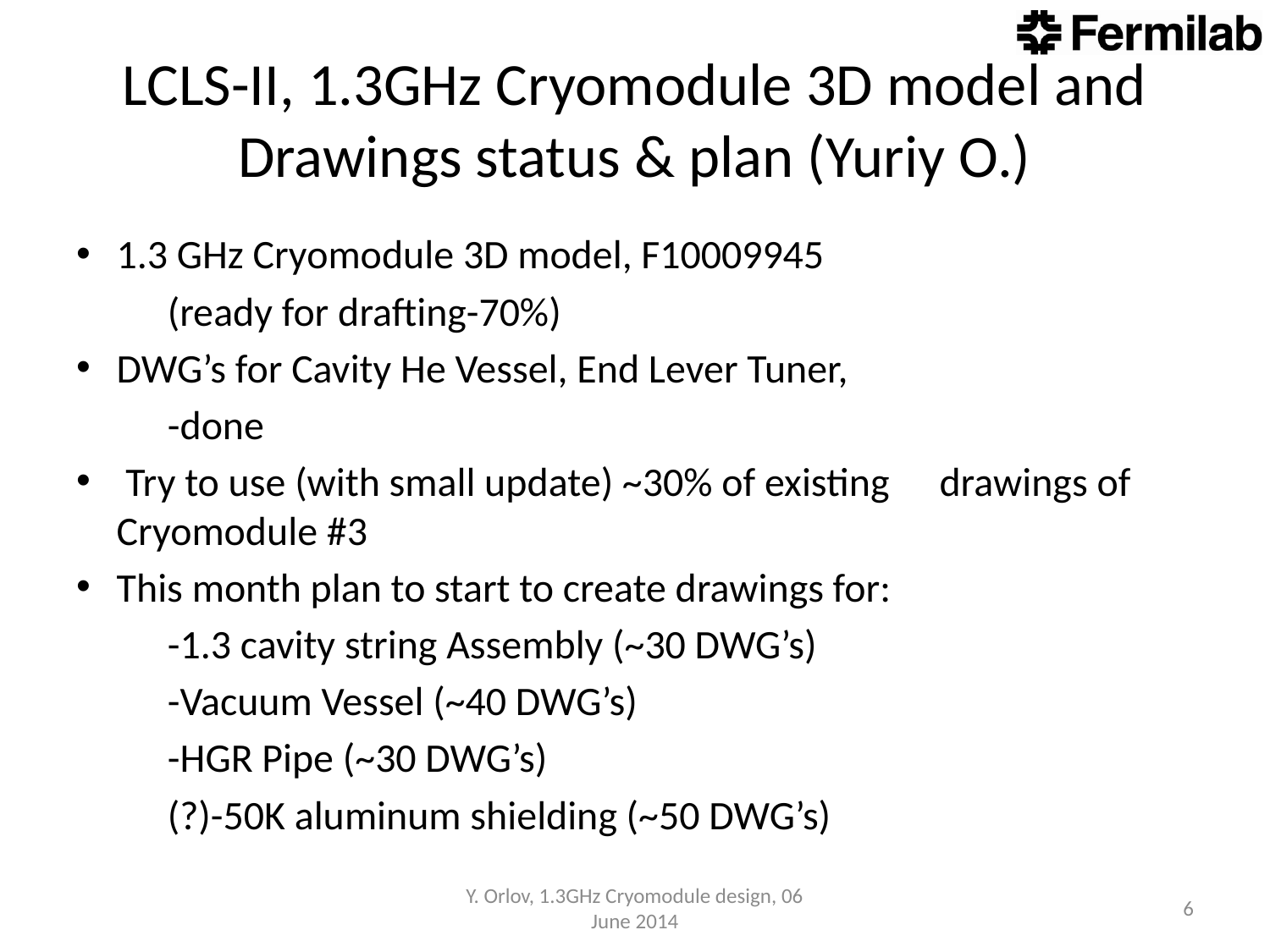

# LCLS-II, 1.3GHz Cryomodule 3D model and Drawings status & plan (Yuriy O.)
1.3 GHz Cryomodule 3D model, F10009945
	(ready for drafting-70%)
DWG’s for Cavity He Vessel, End Lever Tuner,
	-done
 Try to use (with small update) ~30% of existing 	drawings of Cryomodule #3
This month plan to start to create drawings for:
	-1.3 cavity string Assembly (~30 DWG’s)
	-Vacuum Vessel (~40 DWG’s)
	-HGR Pipe (~30 DWG’s)
	(?)-50K aluminum shielding (~50 DWG’s)

Y. Orlov, 1.3GHz Cryomodule design, 06 June 2014
6